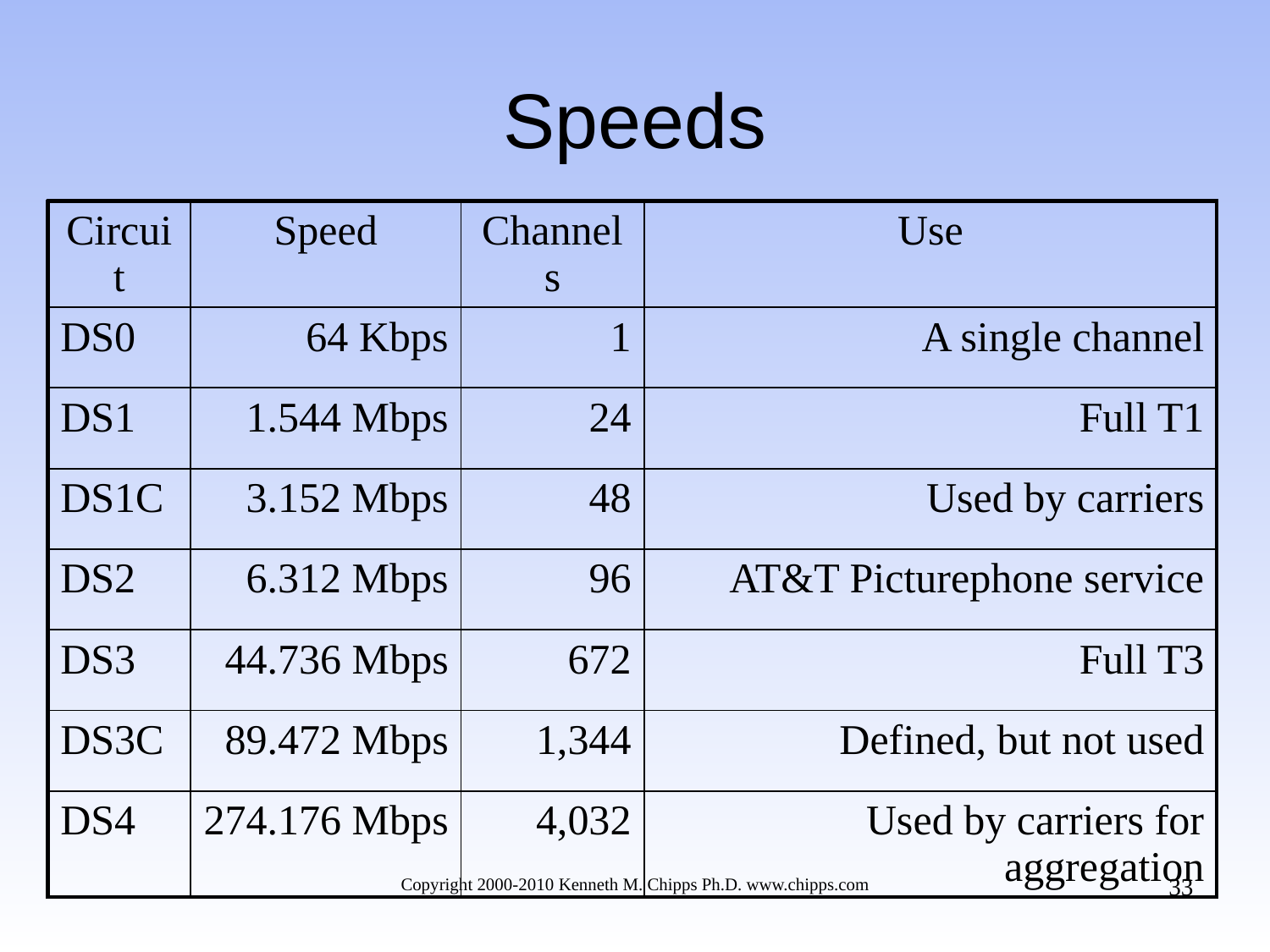

# Speeds
| Circuit | Speed | Channels | Use |
| --- | --- | --- | --- |
| DS0 | 64 Kbps | 1 | A single channel |
| DS1 | 1.544 Mbps | 24 | Full T1 |
| DS1C | 3.152 Mbps | 48 | Used by carriers |
| DS2 | 6.312 Mbps | 96 | AT&T Picturephone service |
| DS3 | 44.736 Mbps | 672 | Full T3 |
| DS3C | 89.472 Mbps | 1,344 | Defined, but not used |
| DS4 | 274.176 Mbps | 4,032 | Used by carriers for aggregation |
33
Copyright 2000-2010 Kenneth M. Chipps Ph.D. www.chipps.com